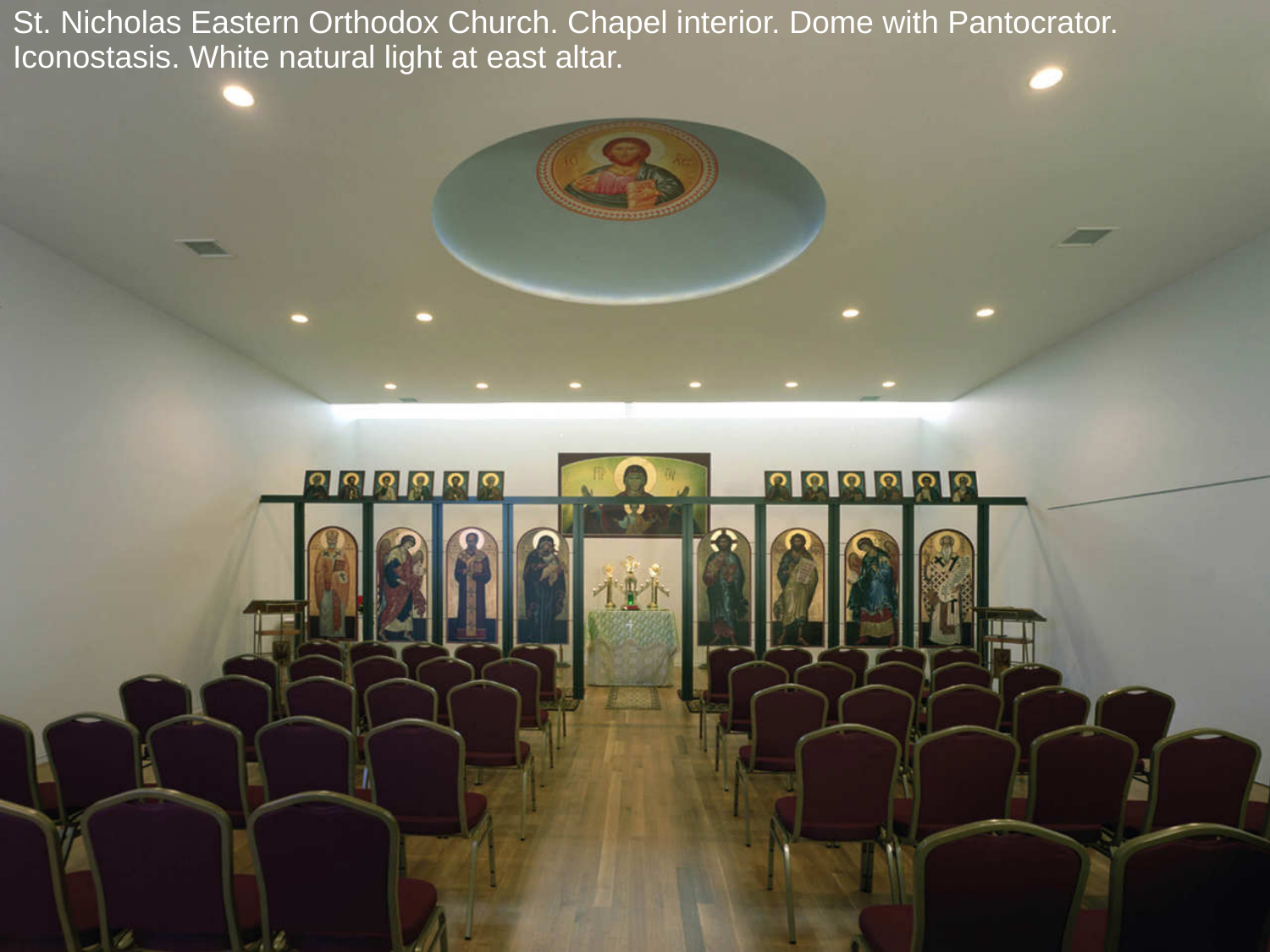

St. Nicholas Eastern Orthodox Church. Chapel interior. Dome with Pantocrator. Iconostasis. White natural light at east altar.
#